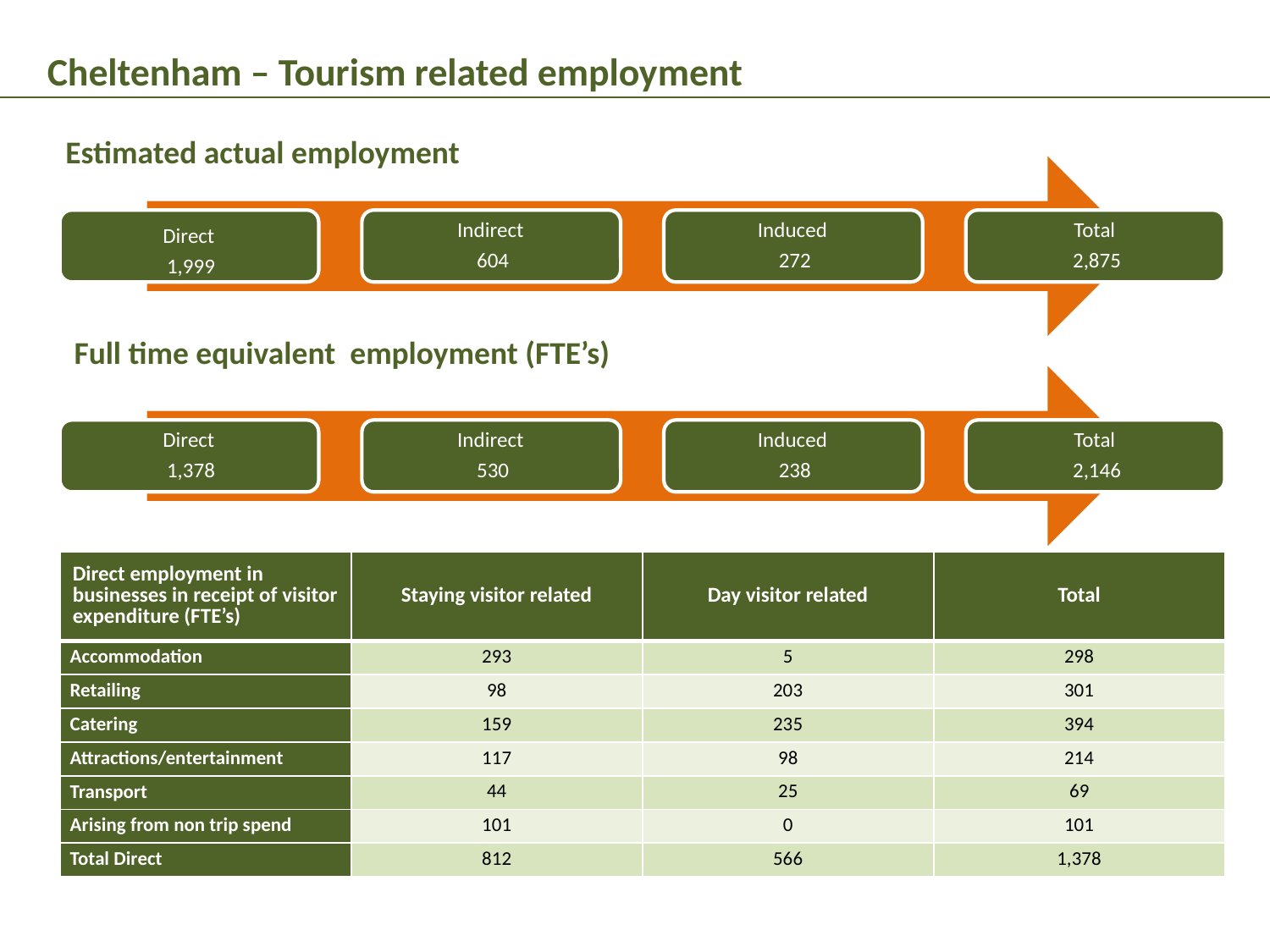

Cheltenham – Tourism related employment

Estimated actual employment

Direct
1,999

Indirect
604
Induced
272
Total
2,875
Full time equivalent  employment (FTE’s)
Direct
1,378
Indirect
530
Induced
238
Total
2,146
| Direct employment in businesses in receipt of visitor expenditure (FTE’s) | Staying visitor related | Day visitor related | Total |
| --- | --- | --- | --- |
| Accommodation | 293 | 5 | 298 |
| Retailing | 98 | 203 | 301 |
| Catering | 159 | 235 | 394 |
| Attractions/entertainment | 117 | 98 | 214 |
| Transport | 44 | 25 | 69 |
| Arising from non trip spend | 101 | 0 | 101 |
| Total Direct | 812 | 566 | 1,378 |
6